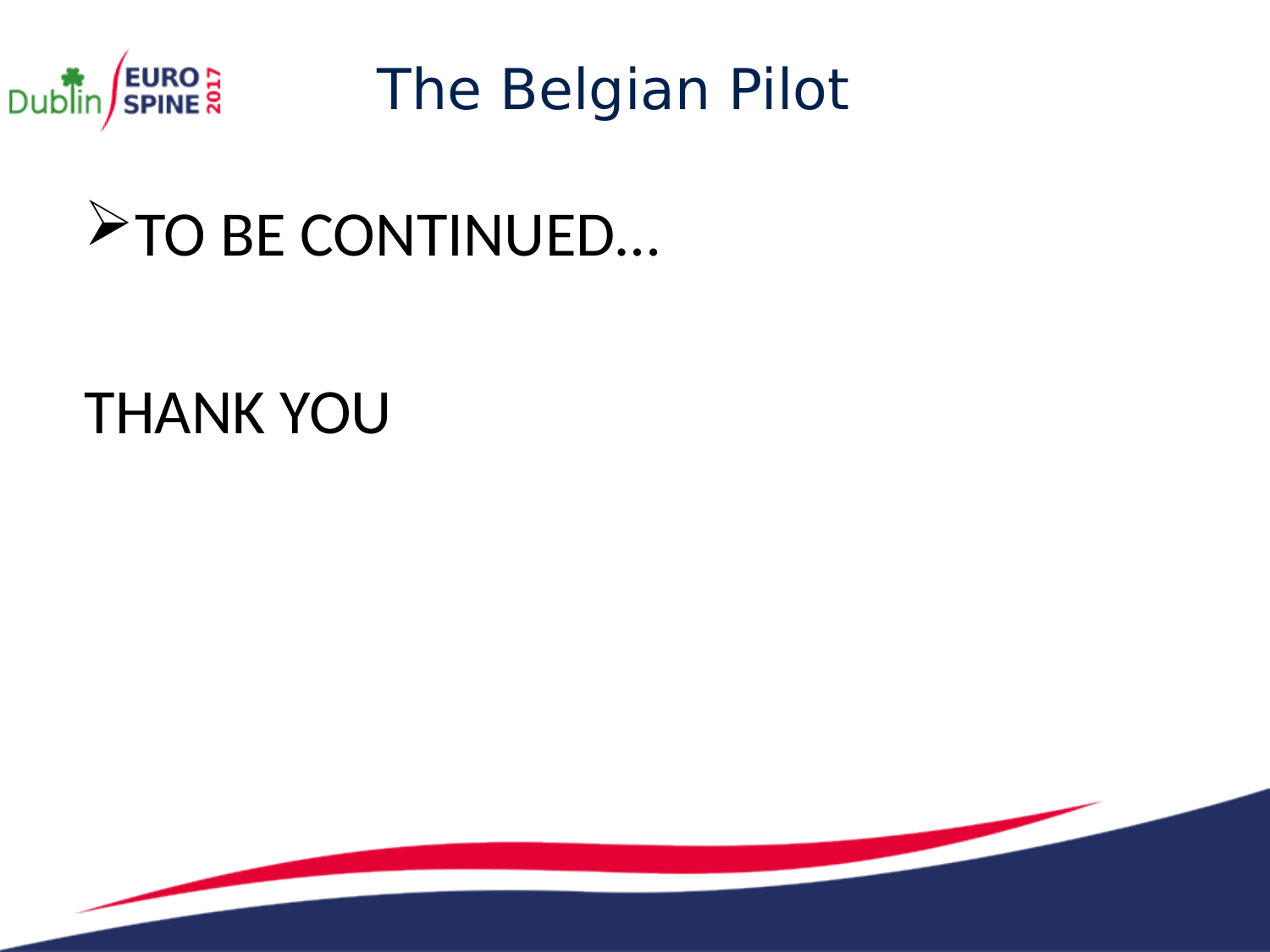

The Belgian Pilot
TO BE CONTINUED…

THANK YOU